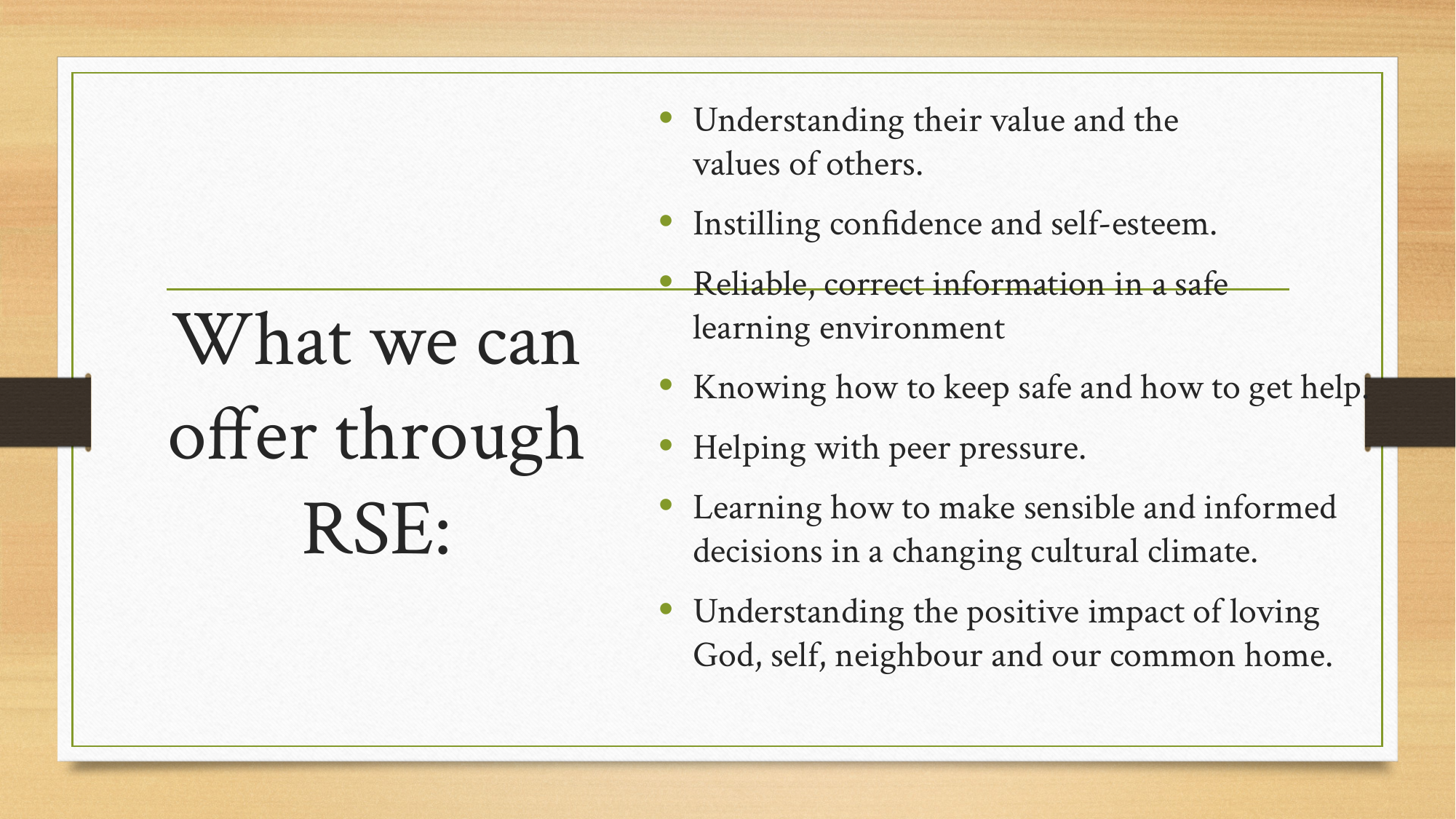

Understanding their value and the values of others.
Instilling confidence and self-esteem.
Reliable, correct information in a safe learning environment
Knowing how to keep safe and how to get help.
Helping with peer pressure.
Learning how to make sensible and informed decisions in a changing cultural climate.
Understanding the positive impact of loving God, self, neighbour and our common home.

# What we can offer through RSE: